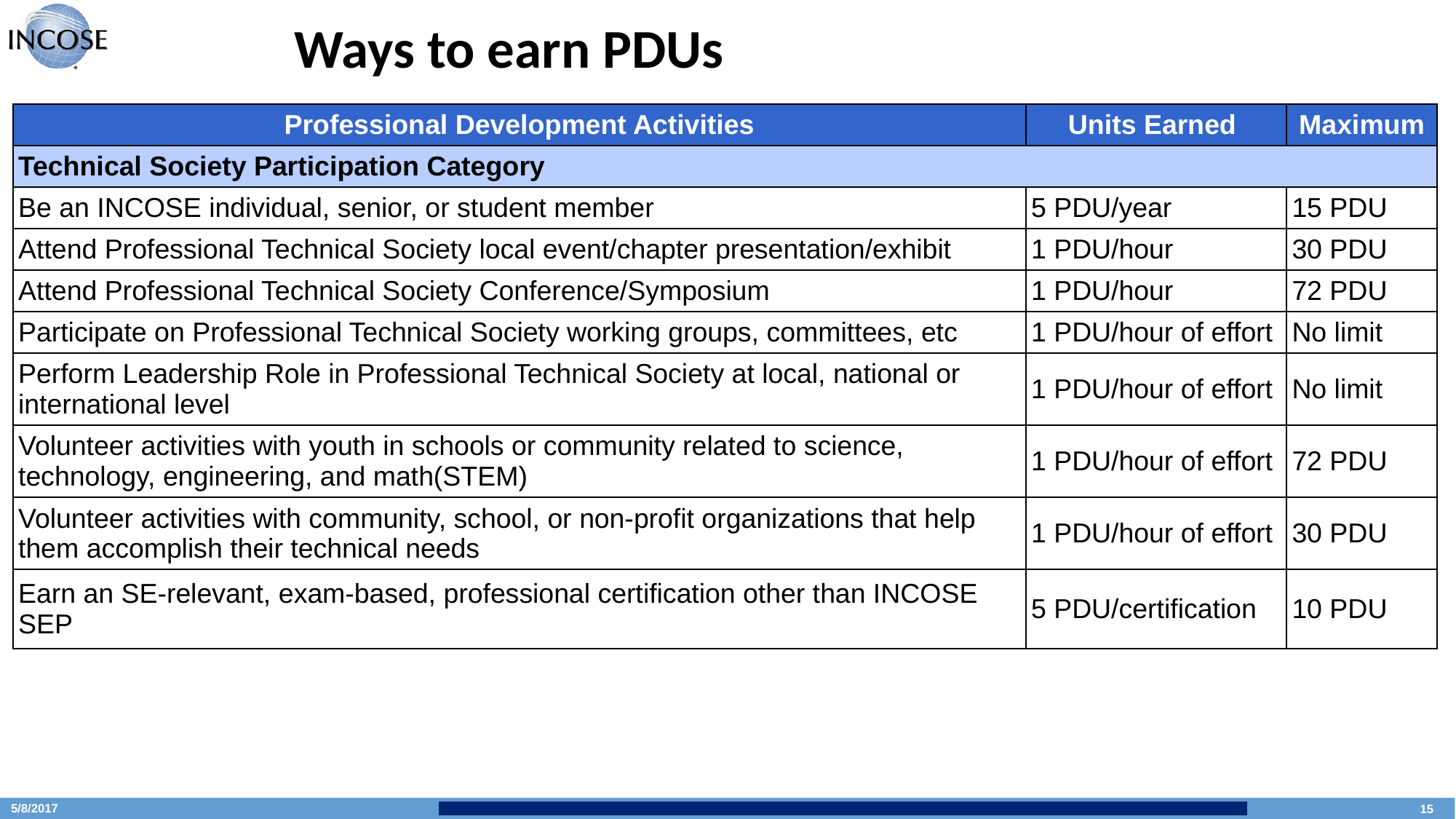

# Ways to earn PDUs
| Professional Development Activities | Units Earned | Maximum |
| --- | --- | --- |
| Technical Society Participation Category |  |  |
| Be an INCOSE individual, senior, or student member | 5 PDU/year | 15 PDU |
| Attend Professional Technical Society local event/chapter presentation/exhibit | 1 PDU/hour | 30 PDU |
| Attend Professional Technical Society Conference/Symposium | 1 PDU/hour | 72 PDU |
| Participate on Professional Technical Society working groups, committees, etc | 1 PDU/hour of effort | No limit |
| Perform Leadership Role in Professional Technical Society at local, national or international level | 1 PDU/hour of effort | No limit |
| Volunteer activities with youth in schools or community related to science, technology, engineering, and math(STEM) | 1 PDU/hour of effort | 72 PDU |
| Volunteer activities with community, school, or non-profit organizations that help them accomplish their technical needs | 1 PDU/hour of effort | 30 PDU |
| Earn an SE-relevant, exam-based, professional certification other than INCOSE SEP | 5 PDU/certification | 10 PDU |
|  |  |  |  |  |  |  |  |  |  |  |  |  |  |  |  |  |  |
| --- | --- | --- | --- | --- | --- | --- | --- | --- | --- | --- | --- | --- | --- | --- | --- | --- | --- |